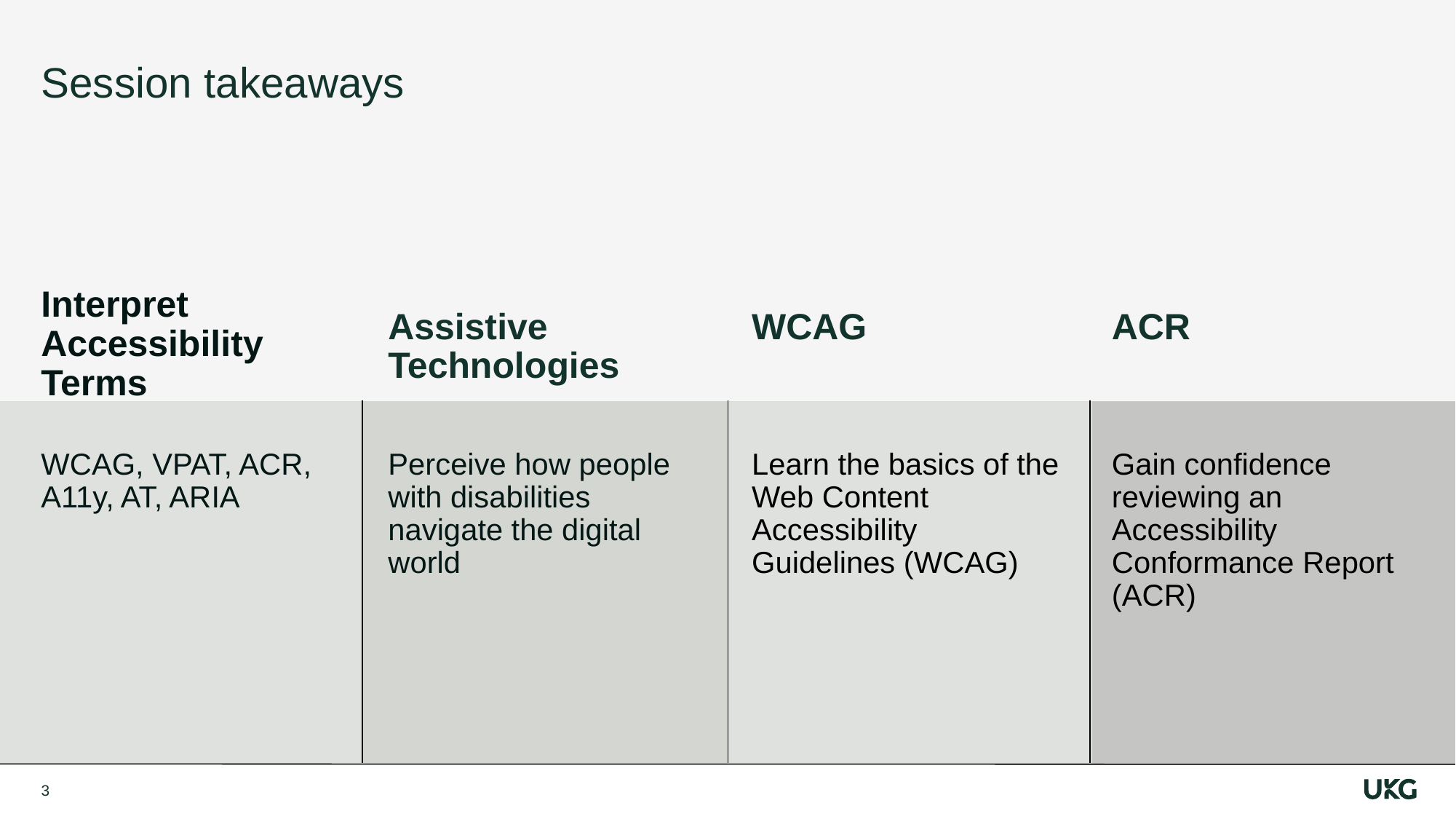

# Session takeaways
Interpret Accessibility Terms

Assistive Technologies

WCAG
ACR
WCAG, VPAT, ACR, A11y, AT, ARIA

Perceive how people with disabilities navigate the digital world

Learn the basics of the Web Content Accessibility Guidelines (WCAG)

Gain confidence reviewing an Accessibility Conformance Report (ACR)

3